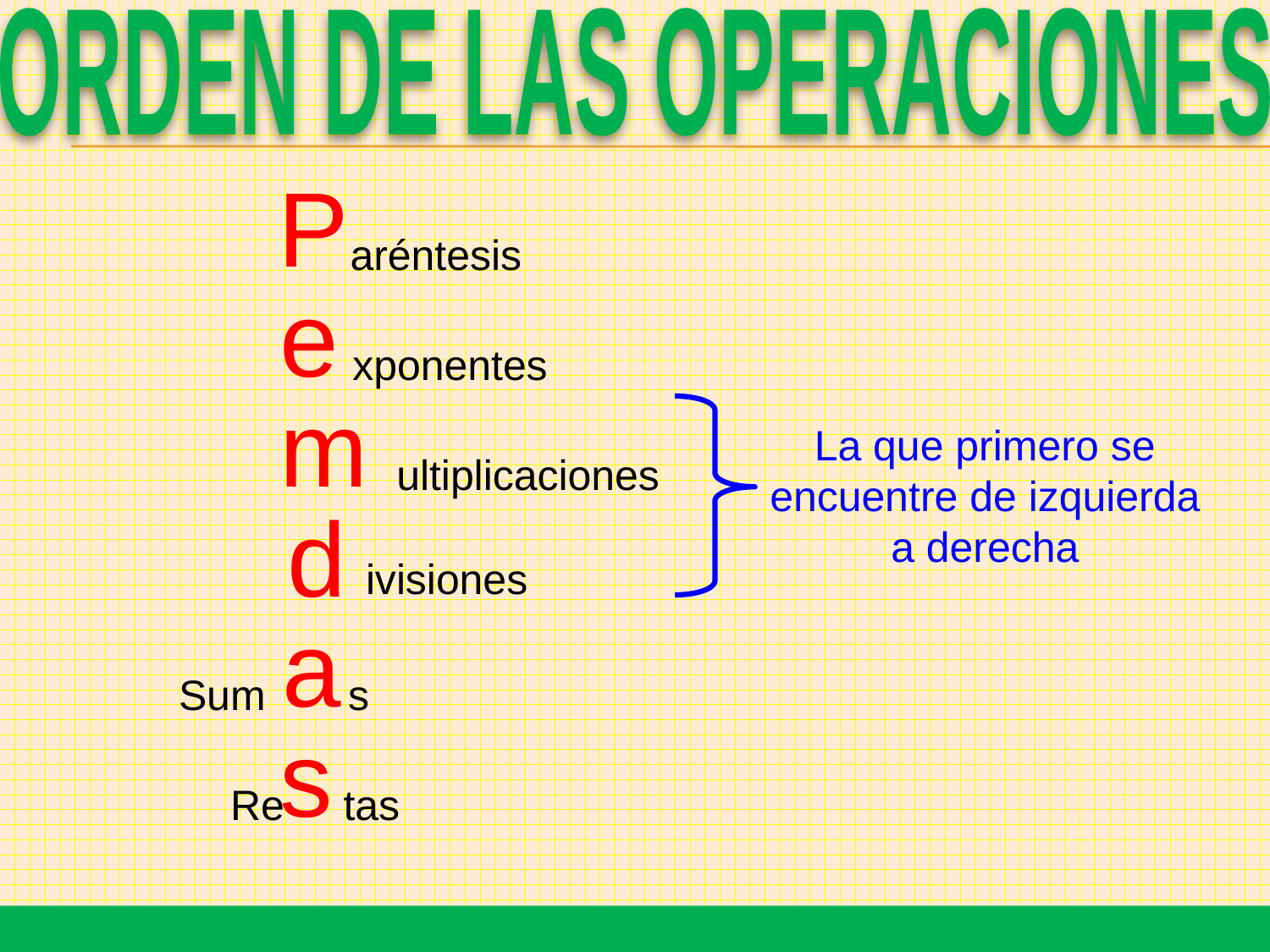

ORDEN DE LAS OPERACIONES
P
aréntesis
e
xponentes
m

La que primero se encuentre de izquierda a derecha
ultiplicaciones
d
ivisiones
a
Sum       s
s
Re     tas